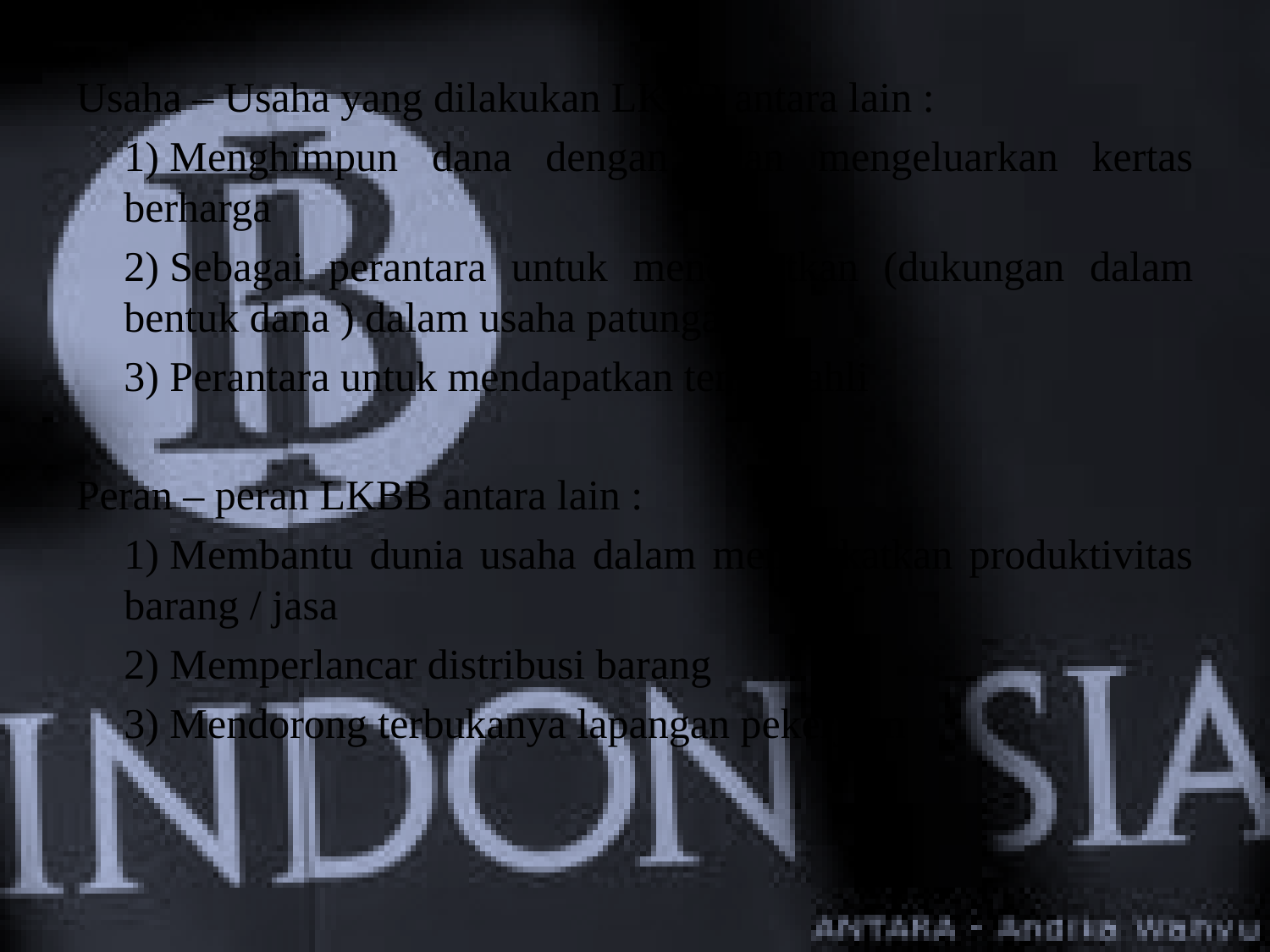

Usaha – Usaha yang dilakukan LKBB antara lain :
	1) Menghimpun dana dengan jalan mengeluarkan kertas berharga
	2) Sebagai perantara untuk mendapatkan (dukungan dalam bentuk dana ) dalam usaha patungan
	3) Perantara untuk mendapatkan tenaga ahli

Peran – peran LKBB antara lain :
	1) Membantu dunia usaha dalam meningkatkan produktivitas barang / jasa
	2) Memperlancar distribusi barang
	3) Mendorong terbukanya lapangan pekerjaan